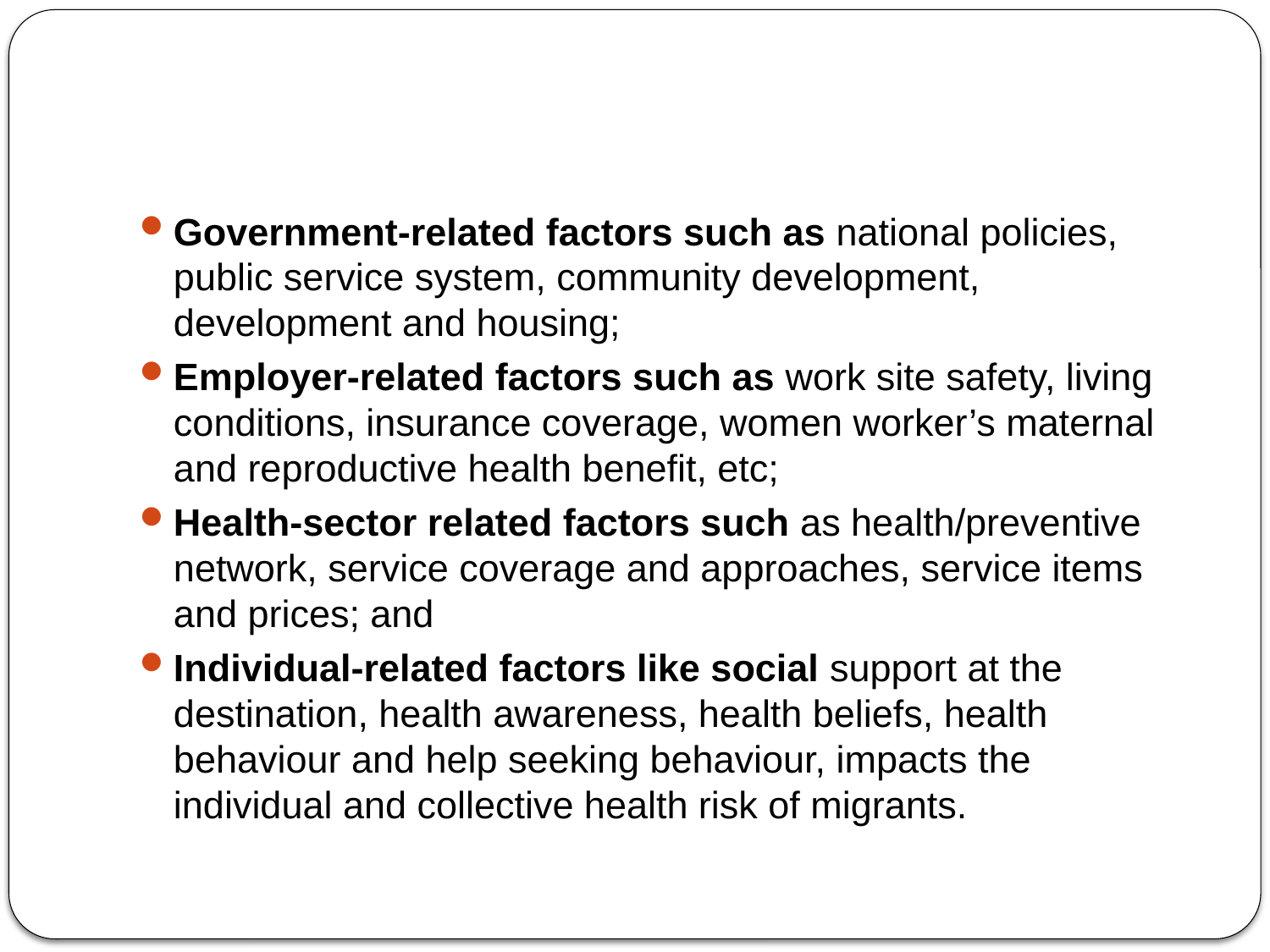

#
Government-related factors such as national policies, public service system, community development, development and housing;
Employer-related factors such as work site safety, living conditions, insurance coverage, women worker’s maternal and reproductive health benefit, etc;
Health-sector related factors such as health/preventive network, service coverage and approaches, service items and prices; and
Individual-related factors like social support at the destination, health awareness, health beliefs, health behaviour and help seeking behaviour, impacts the individual and collective health risk of migrants.